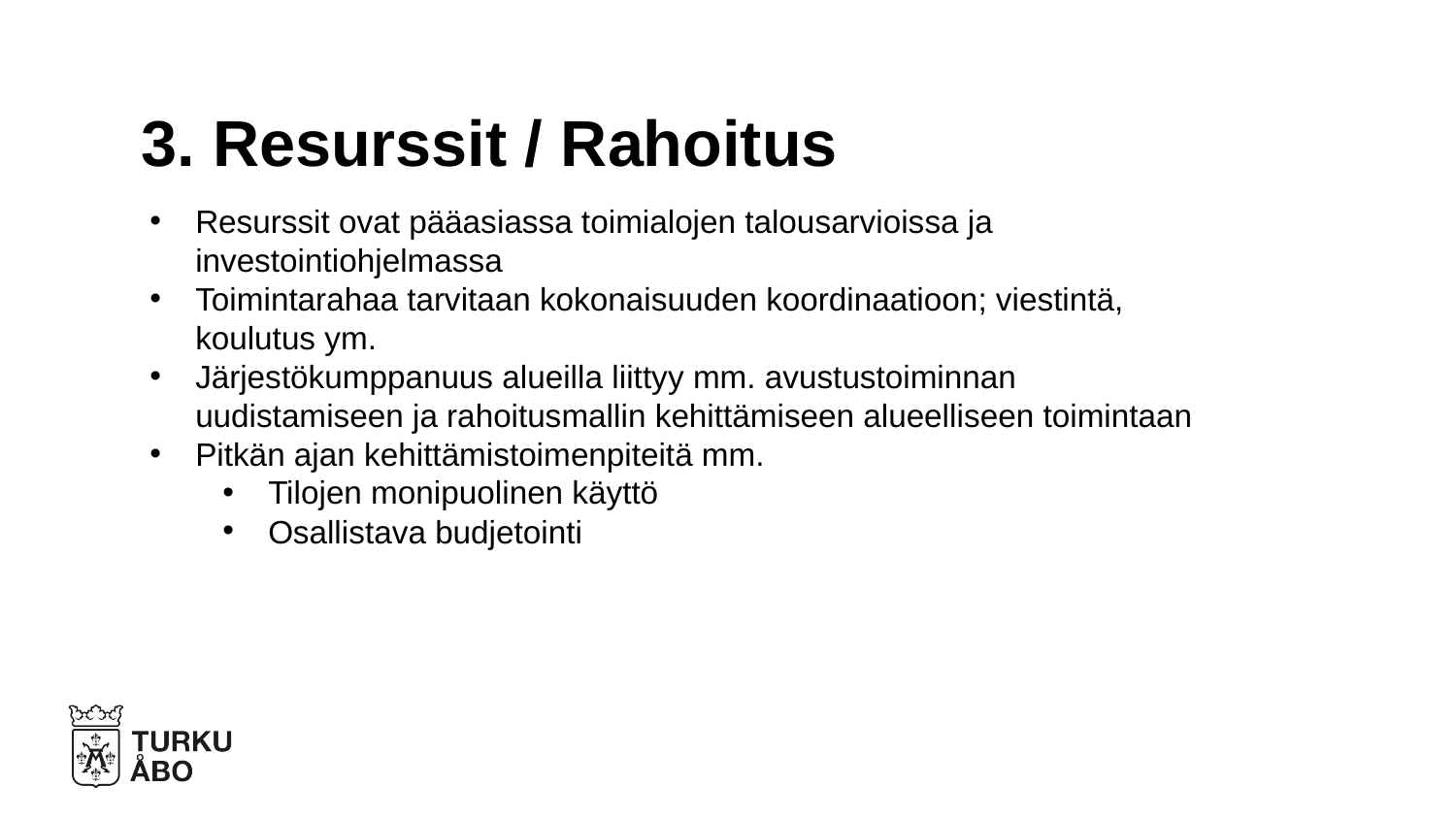

# 3. Resurssit / Rahoitus
Resurssit ovat pääasiassa toimialojen talousarvioissa ja investointiohjelmassa
Toimintarahaa tarvitaan kokonaisuuden koordinaatioon; viestintä, koulutus ym.
Järjestökumppanuus alueilla liittyy mm. avustustoiminnan uudistamiseen ja rahoitusmallin kehittämiseen alueelliseen toimintaan
Pitkän ajan kehittämistoimenpiteitä mm.
Tilojen monipuolinen käyttö
Osallistava budjetointi